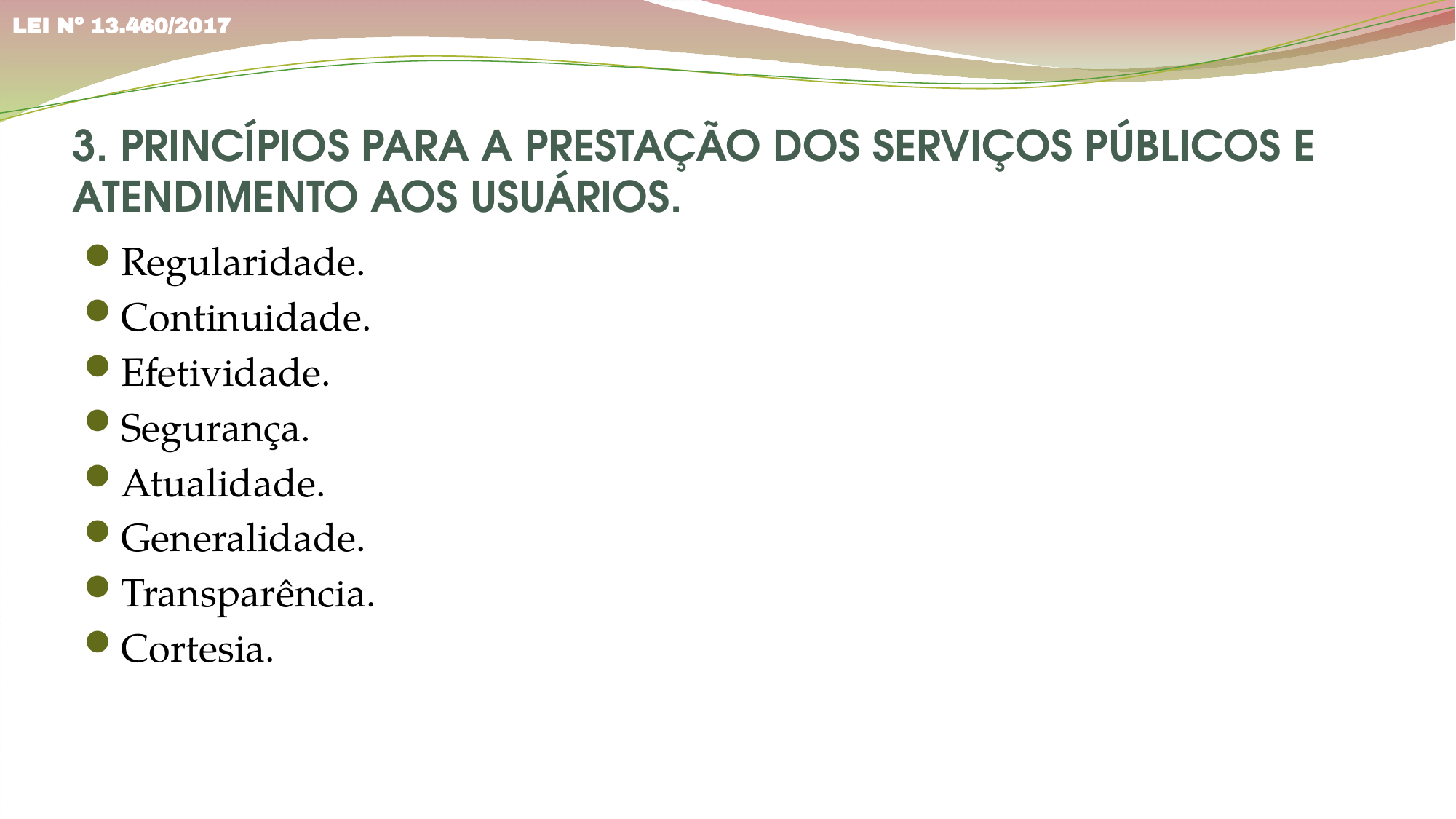

LEI Nº 13.460/2017
3. PRINCÍPIOS PARA A PRESTAÇÃO DOS SERVIÇOS PÚBLICOS E ATENDIMENTO AOS USUÁRIOS.
Regularidade.
Continuidade.
Efetividade.
Segurança.
Atualidade.
Generalidade.
Transparência.
Cortesia.